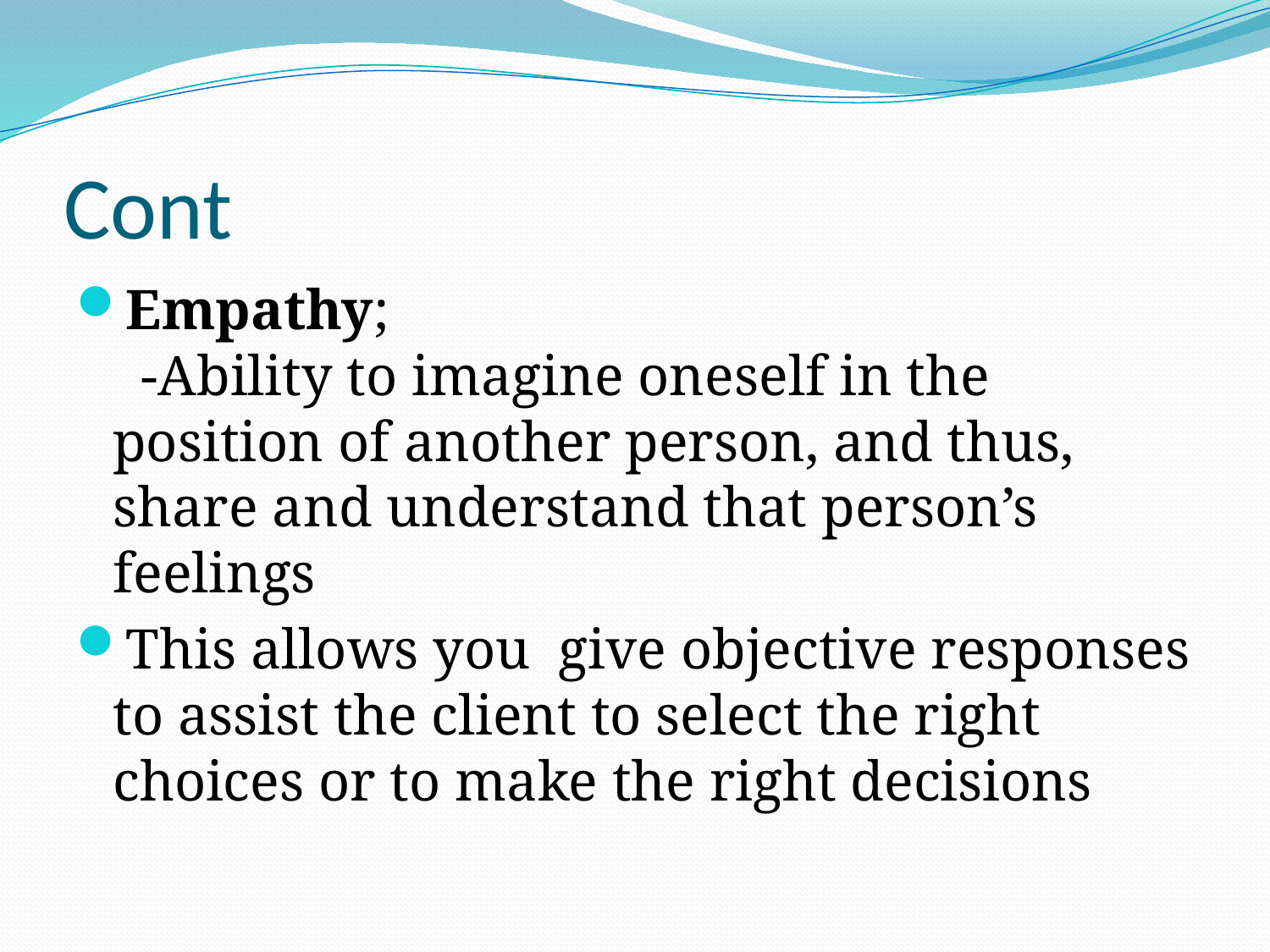

# Cont
Empathy;                                                           -Ability to imagine oneself in the position of another person, and thus, share and understand that person’s feelings
This allows you  give objective responses to assist the client to select the right choices or to make the right decisions